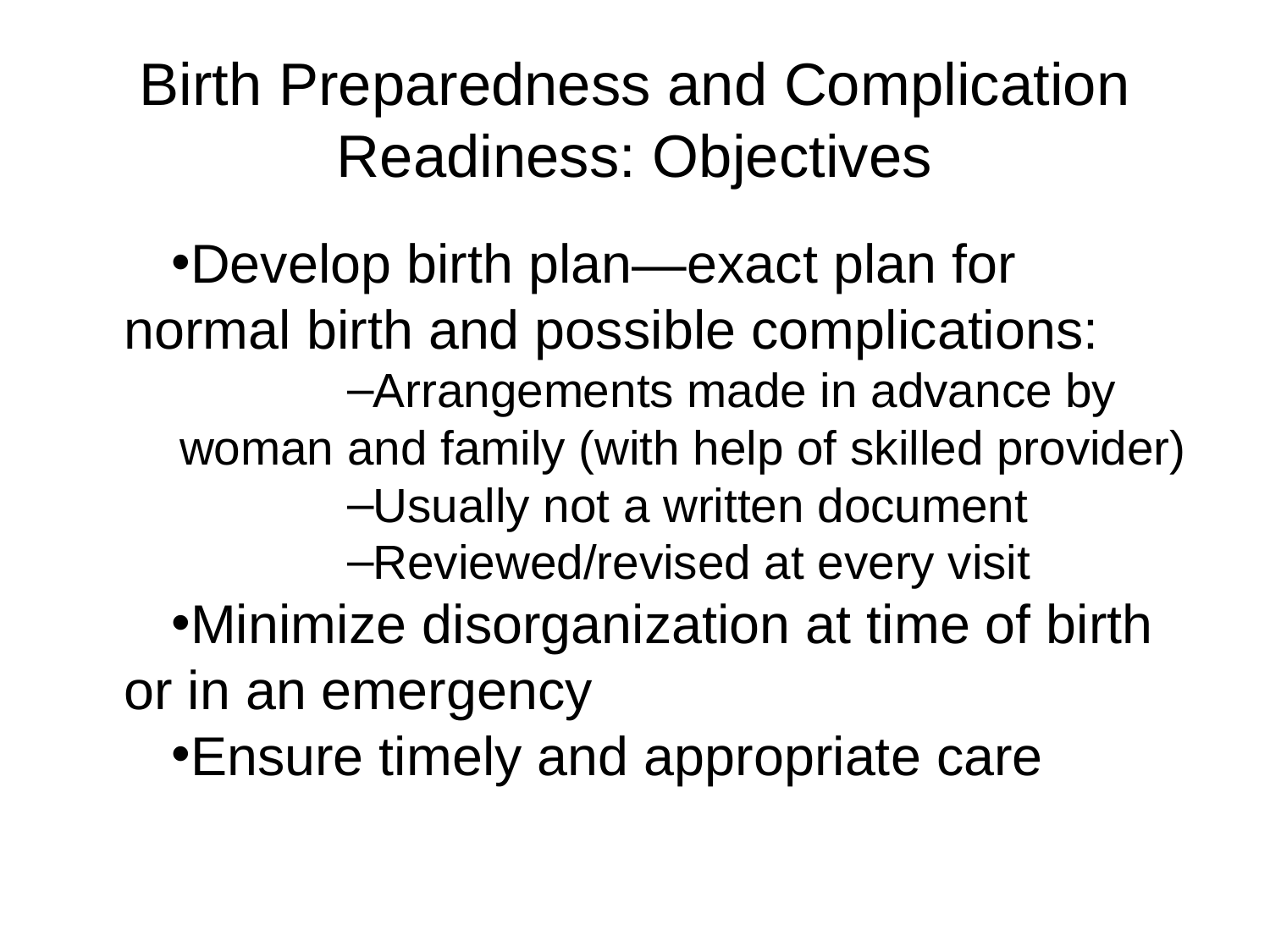

# Birth Preparedness and Complication Readiness: Objectives
Develop birth plan—exact plan for normal birth and possible complications:
Arrangements made in advance by woman and family (with help of skilled provider)
Usually not a written document
Reviewed/revised at every visit
Minimize disorganization at time of birth or in an emergency
Ensure timely and appropriate care